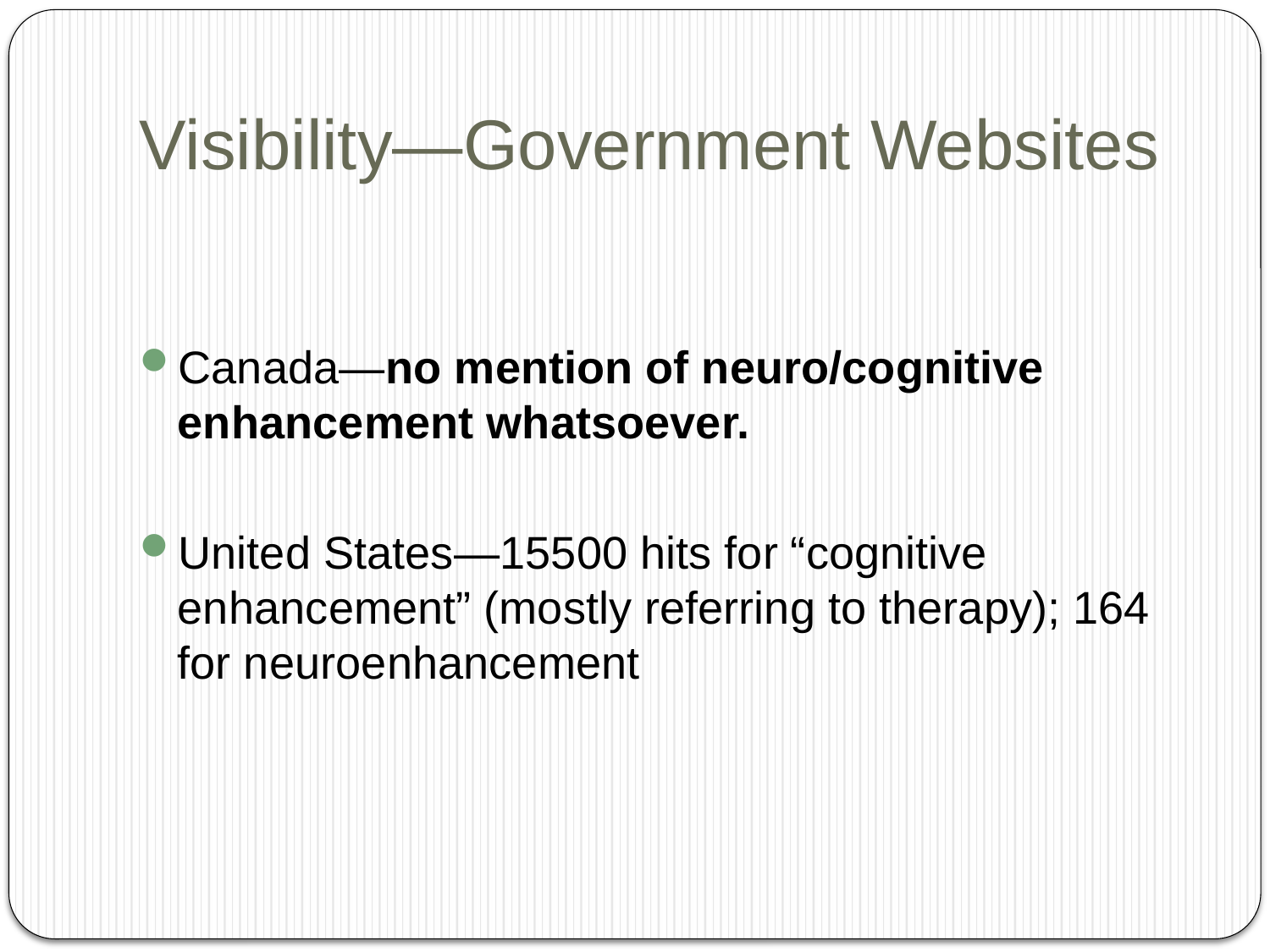

# Visibility—Government Websites

Canada—no mention of neuro/cognitive enhancement whatsoever.

United States—15500 hits for “cognitive enhancement” (mostly referring to therapy); 164 for neuroenhancement